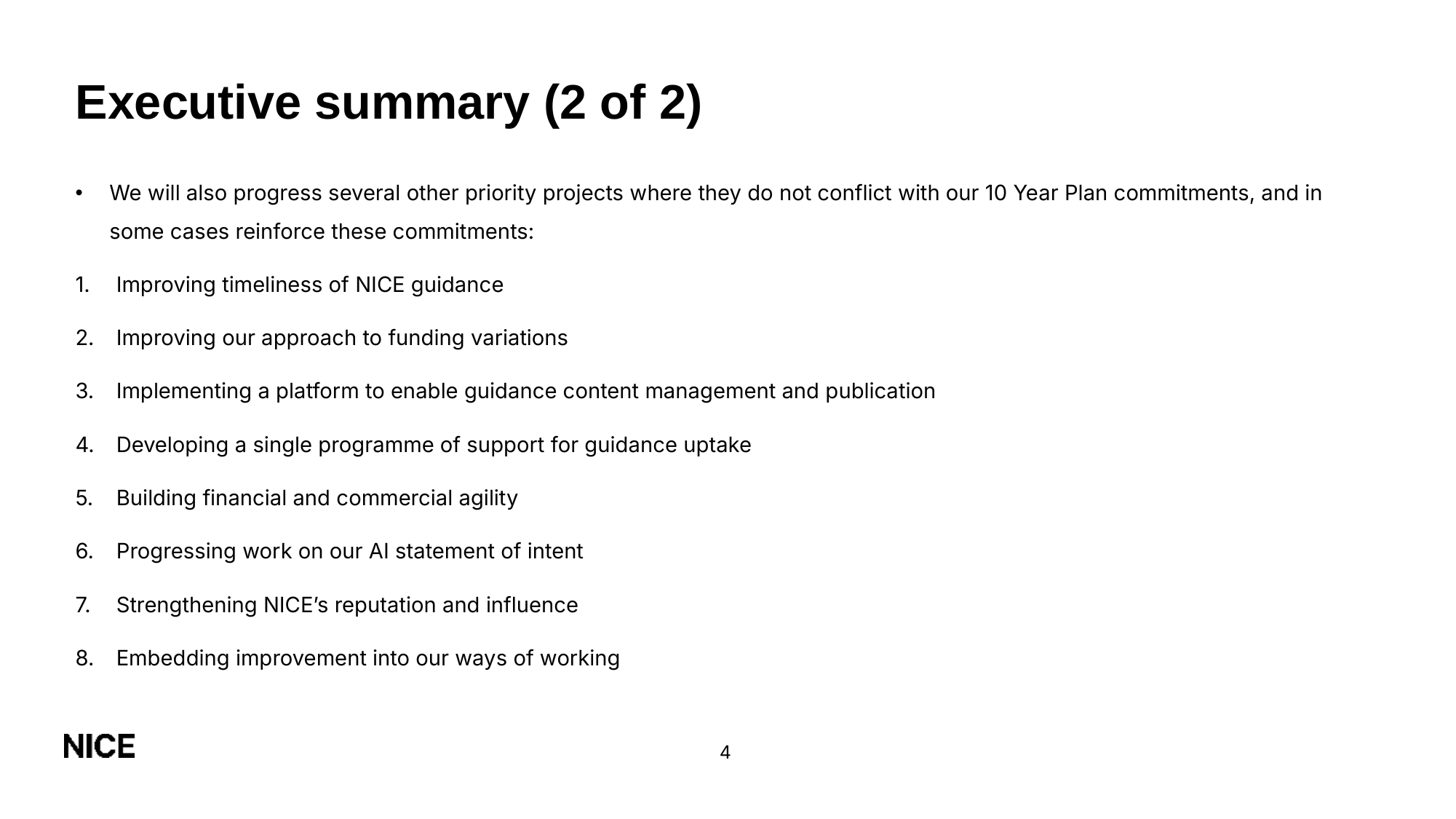

# Executive summary (2 of 2)
We will also progress several other priority projects where they do not conflict with our 10 Year Plan commitments, and in some cases reinforce these commitments:
Improving timeliness of NICE guidance
Improving our approach to funding variations
Implementing a platform to enable guidance content management and publication
Developing a single programme of support for guidance uptake
Building financial and commercial agility
Progressing work on our AI statement of intent
Strengthening NICE’s reputation and influence
Embedding improvement into our ways of working